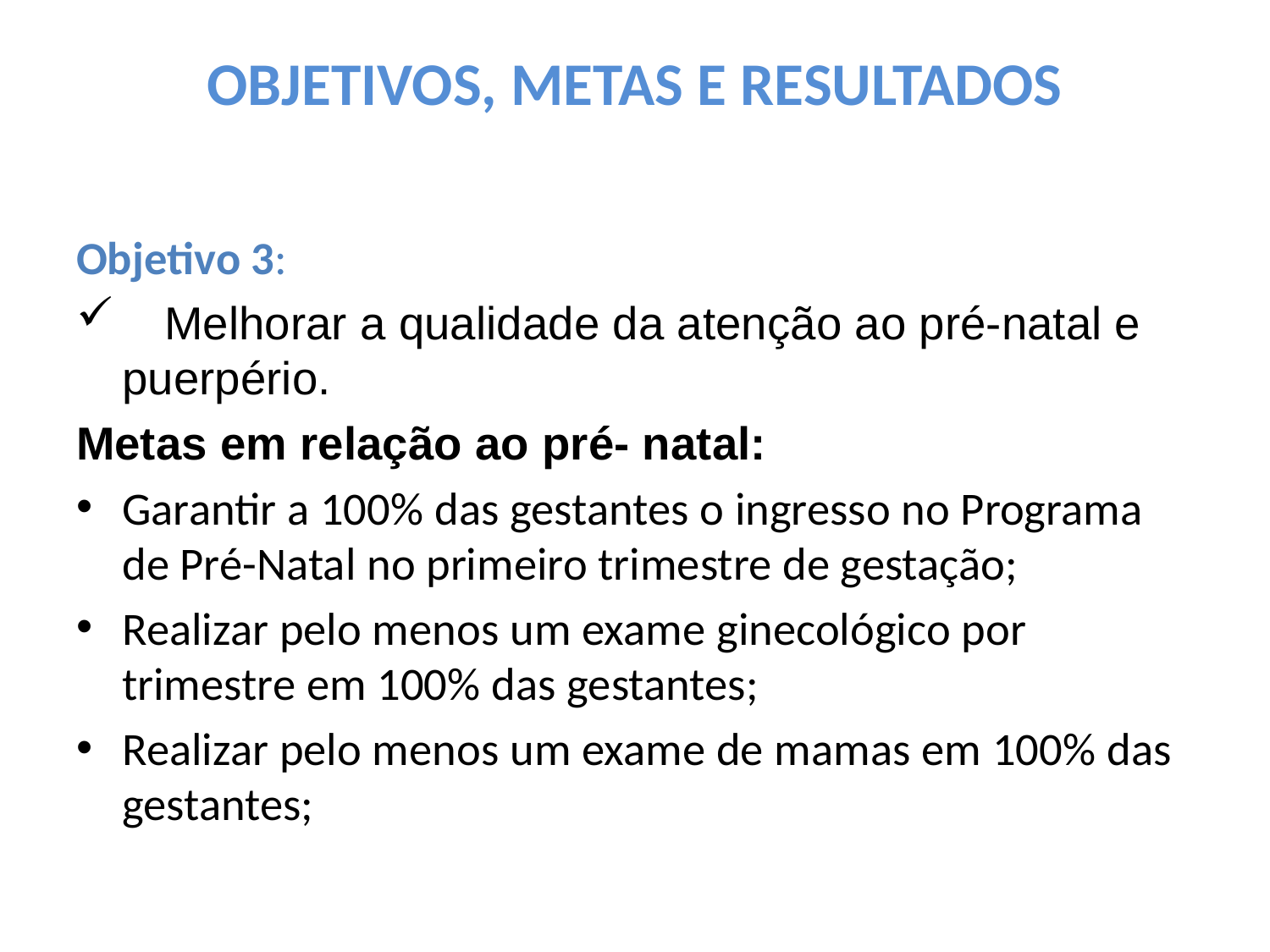

# OBJETIVOS, METAS E RESULTADOS
Objetivo 3:
    Melhorar a qualidade da atenção ao pré-natal e puerpério.
Metas em relação ao pré- natal:
Garantir a 100% das gestantes o ingresso no Programa de Pré-Natal no primeiro trimestre de gestação;
Realizar pelo menos um exame ginecológico por trimestre em 100% das gestantes;
Realizar pelo menos um exame de mamas em 100% das gestantes;